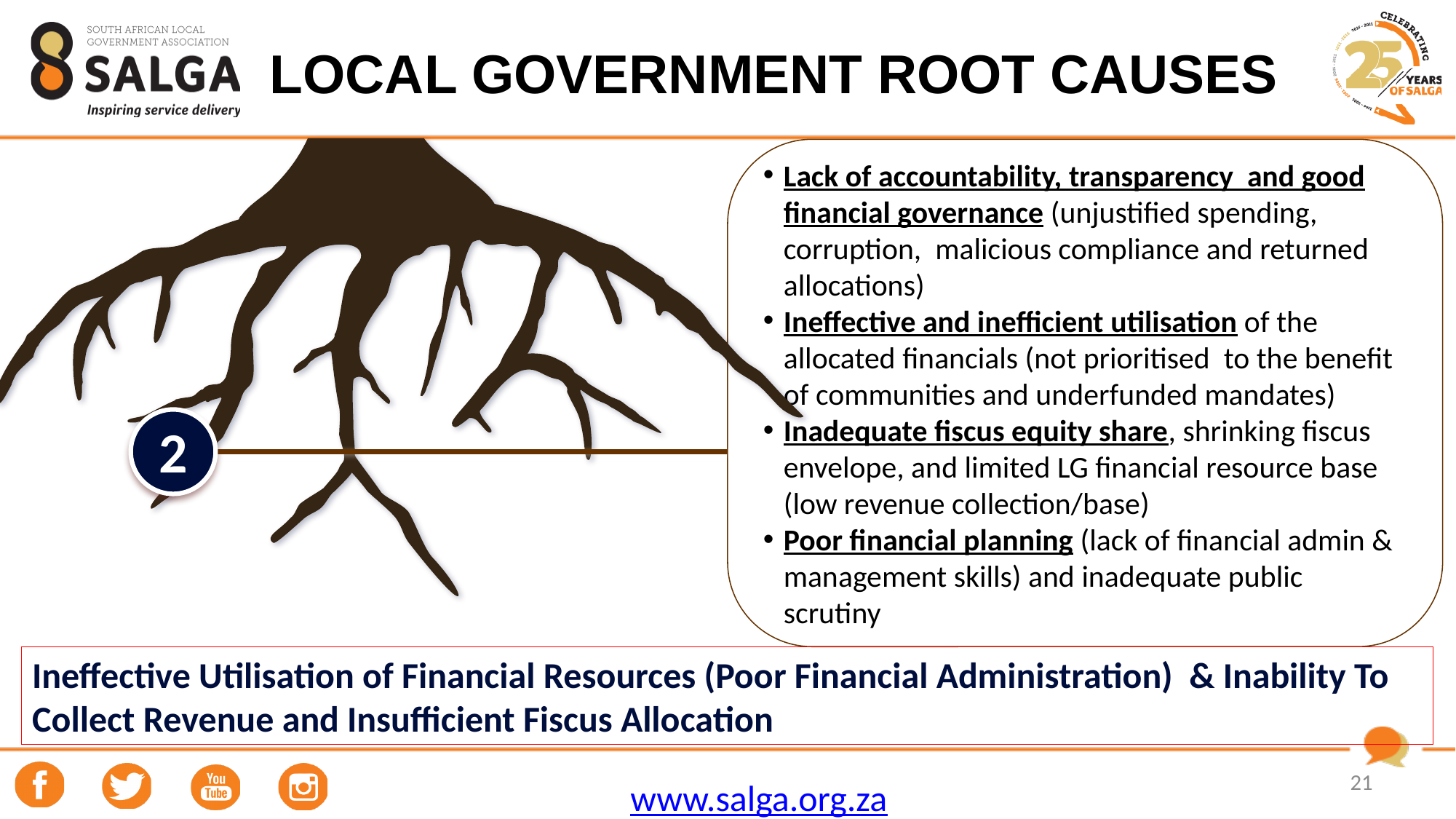

# LOCAL GOVERNMENT ROOT CAUSES

Lack of accountability, transparency  and good financial governance (unjustified spending, corruption,  malicious compliance and returned allocations)
Ineffective and inefficient utilisation of the allocated financials (not prioritised  to the benefit of communities and underfunded mandates)
Inadequate fiscus equity share, shrinking fiscus envelope, and limited LG financial resource base (low revenue collection/base)
Poor financial planning (lack of financial admin & management skills) and inadequate public scrutiny
2
Ineffective Utilisation of Financial Resources (Poor Financial Administration)  & Inability To Collect Revenue and Insufficient Fiscus Allocation
21